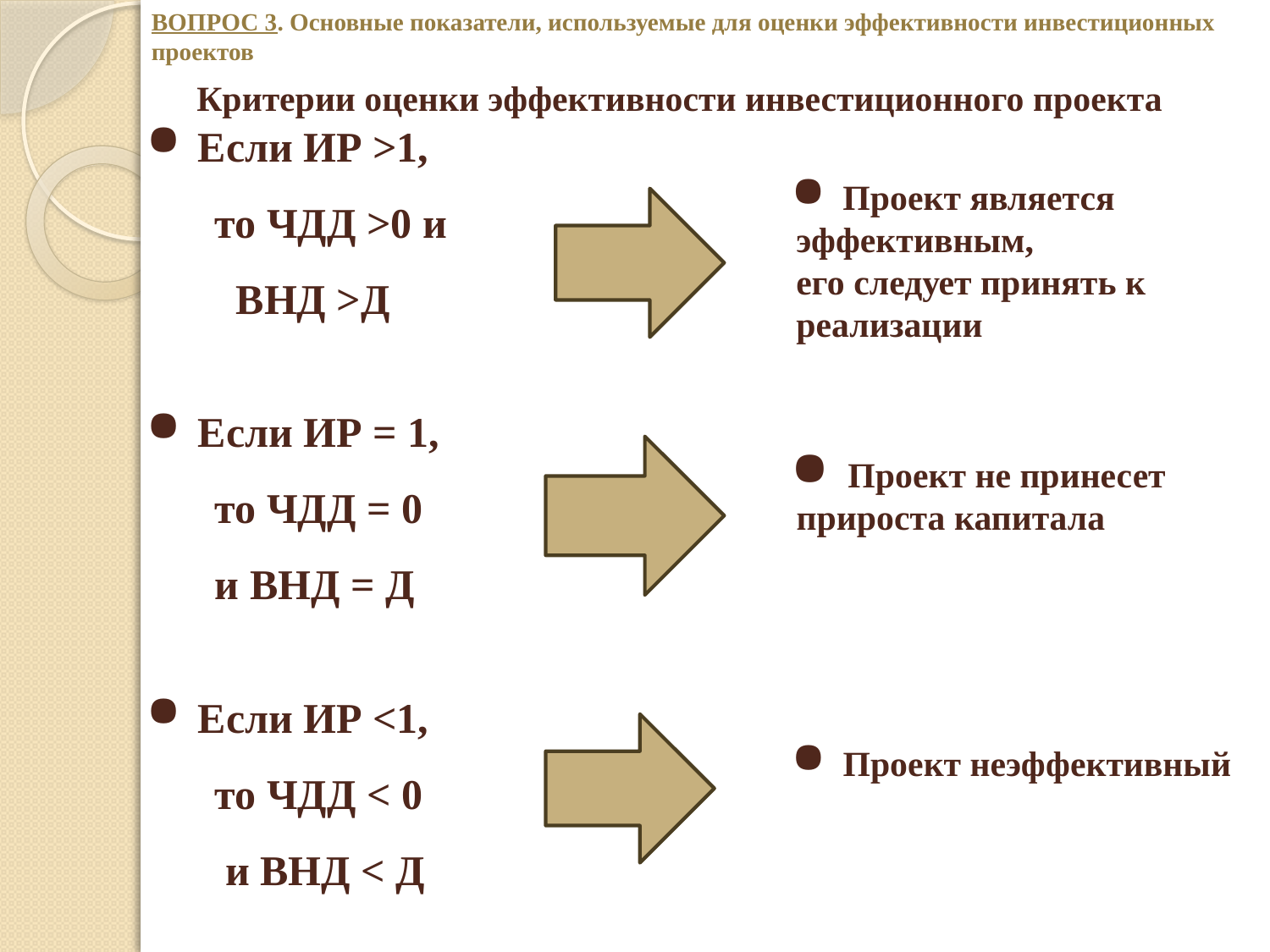

ВОПРОС 3. Основные показатели, используемые для оценки эффективности инвестиционных проектов

  Если ИР >1,
      то ЧДД >0 и
        ВНД >Д

  Если ИР = 1,
      то ЧДД = 0
      и ВНД = Д

  Если ИР <1,
      то ЧДД < 0
       и ВНД < Д

Критерии оценки эффективности инвестиционного проекта

  Проект является эффективным,
его следует принять к реализации

  Проект не принесет прироста капитала

  Проект неэффективный